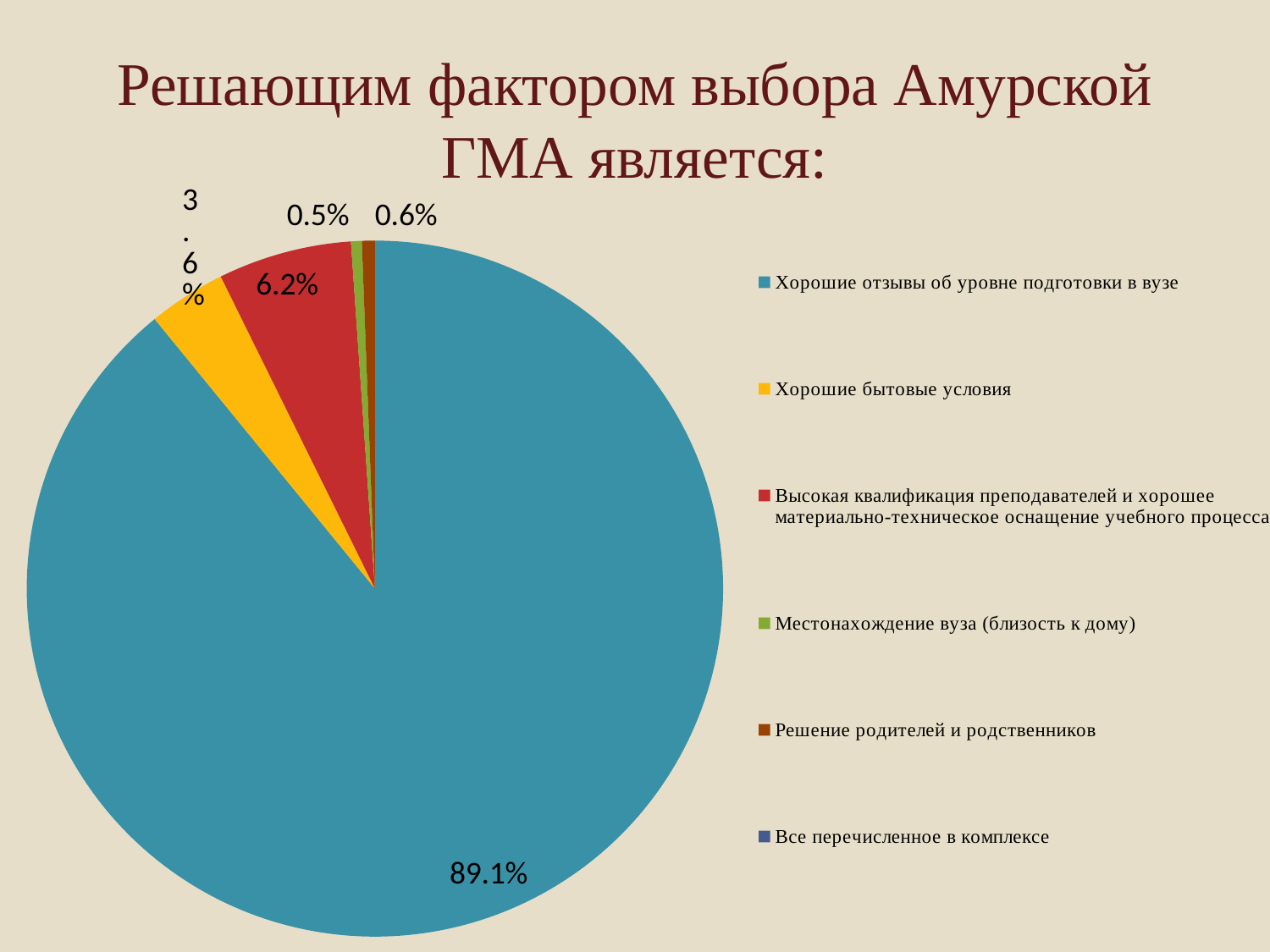

# Решающим фактором выбора Амурской ГМА является:

### Chart

| Category | Продажи |
|---|---|
| Хорошие отзывы об уровне подготовки в вузе | 89.1 |
| Хорошие бытовые условия | 3.6 |
| Высокая квалификация преподавателей и хорошее материально-техническое оснащение учебного процесса | 6.2 |
| Местонахождение вуза (близость к дому) | 0.5 |
| Решение родителей и родственников | 0.6 |
| Все перечисленное в комплексе | 0.0 |